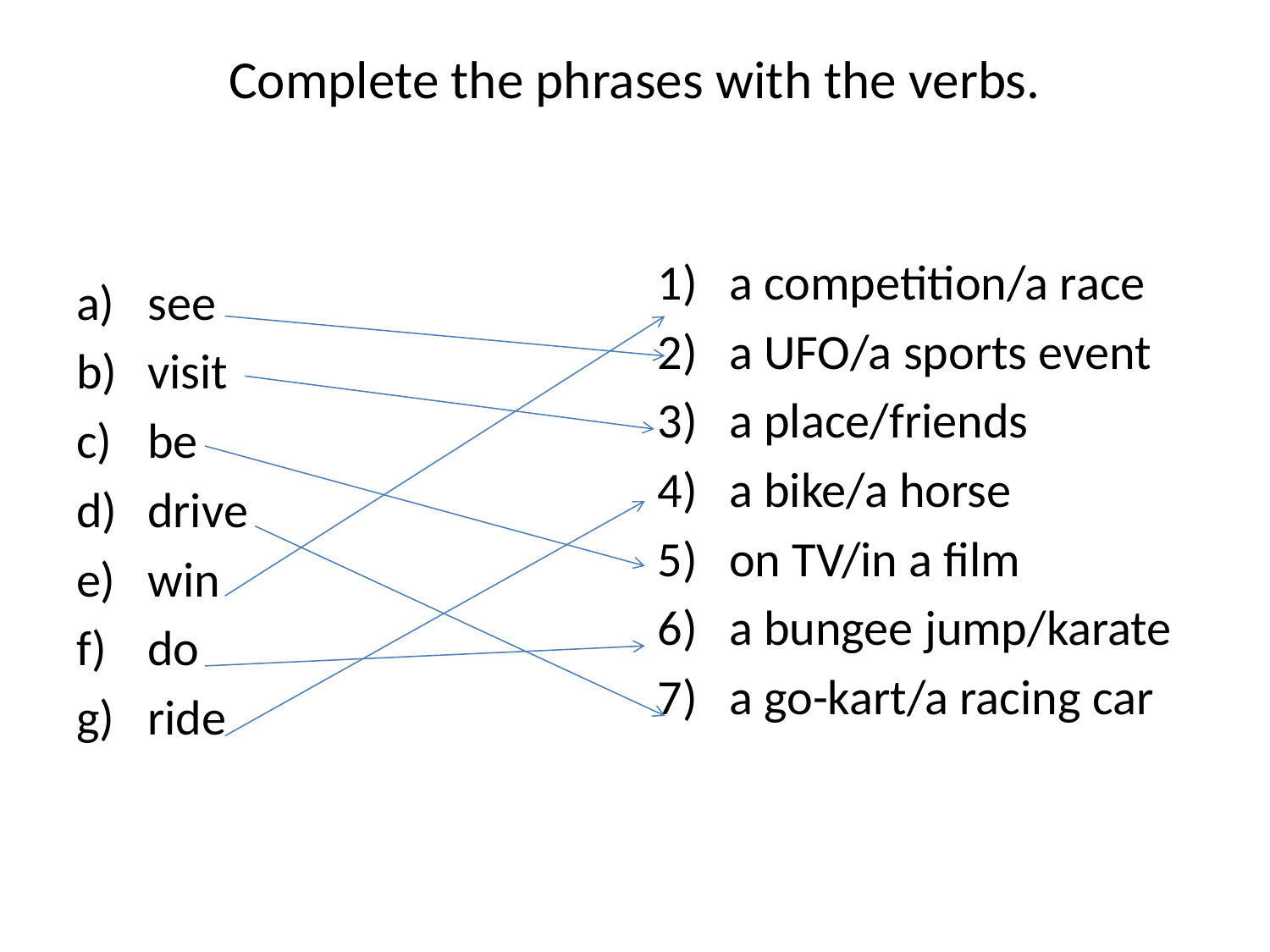

# Complete the phrases with the verbs.

a competition/a race
a UFO/a sports event
a place/friends
a bike/a horse
on TV/in a film
a bungee jump/karate
a go-kart/a racing car

see
visit
be
drive
win
do
ride